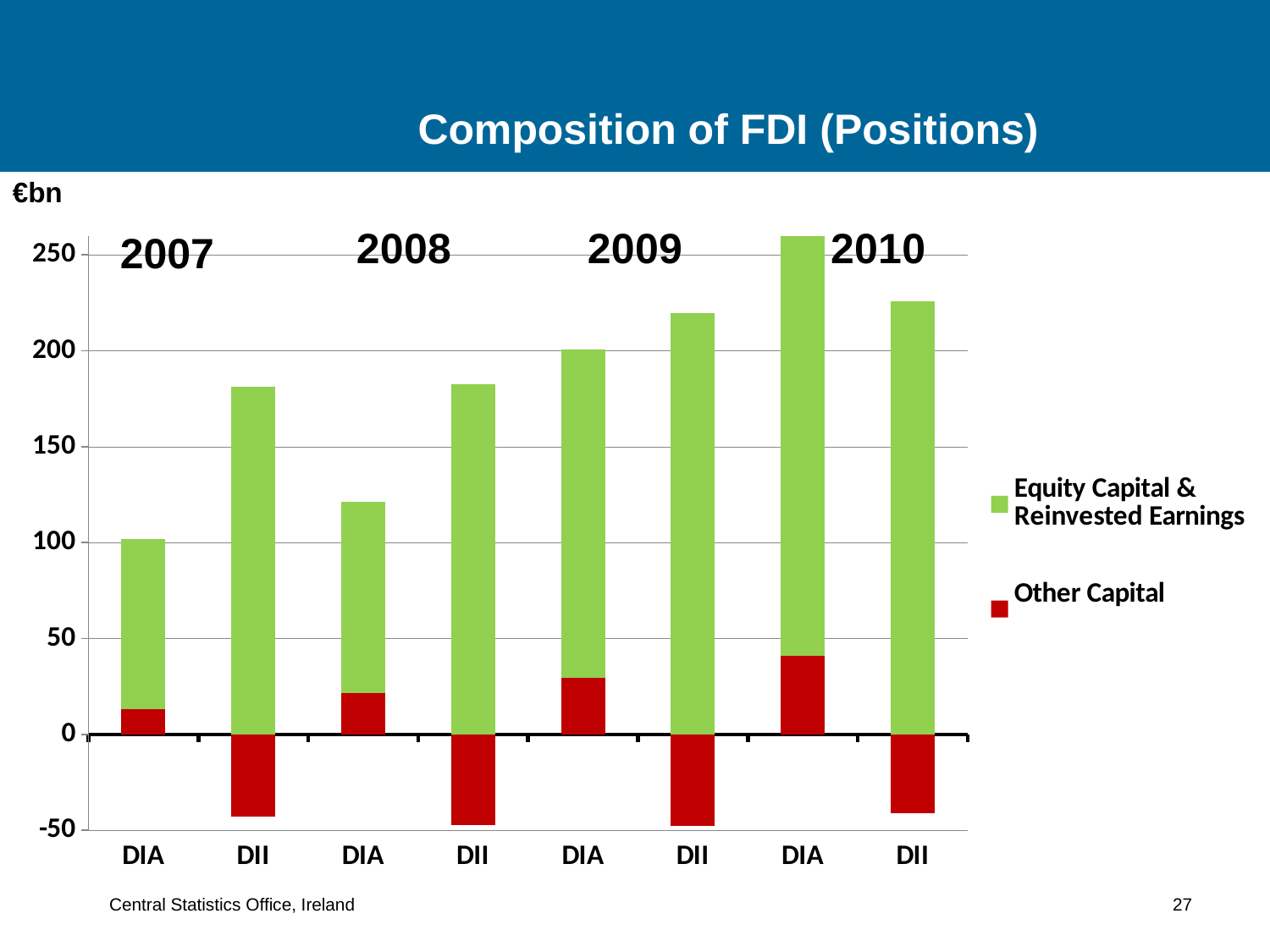

# Composition of FDI (Positions)
€bn

### Chart

| Category | Other Capital | Equity Capital & Reinvested Earnings |
|---|---|---|
| DIA | 13.0 | 89.0 |
| DII | -43.023 | 181.3850000000002 |
| DIA | 21.411 | 99.97 |
| DII | -47.118 | 182.41299999999998 |
| DIA | 29.390999999999988 | 171.435 |
| DII | -47.783 | 219.548 |
| DIA | 41.0 | 220.0 |
| DII | -41.0 | 226.0 |
2007
Central Statistics Office, Ireland                                                                                                                                                                        27